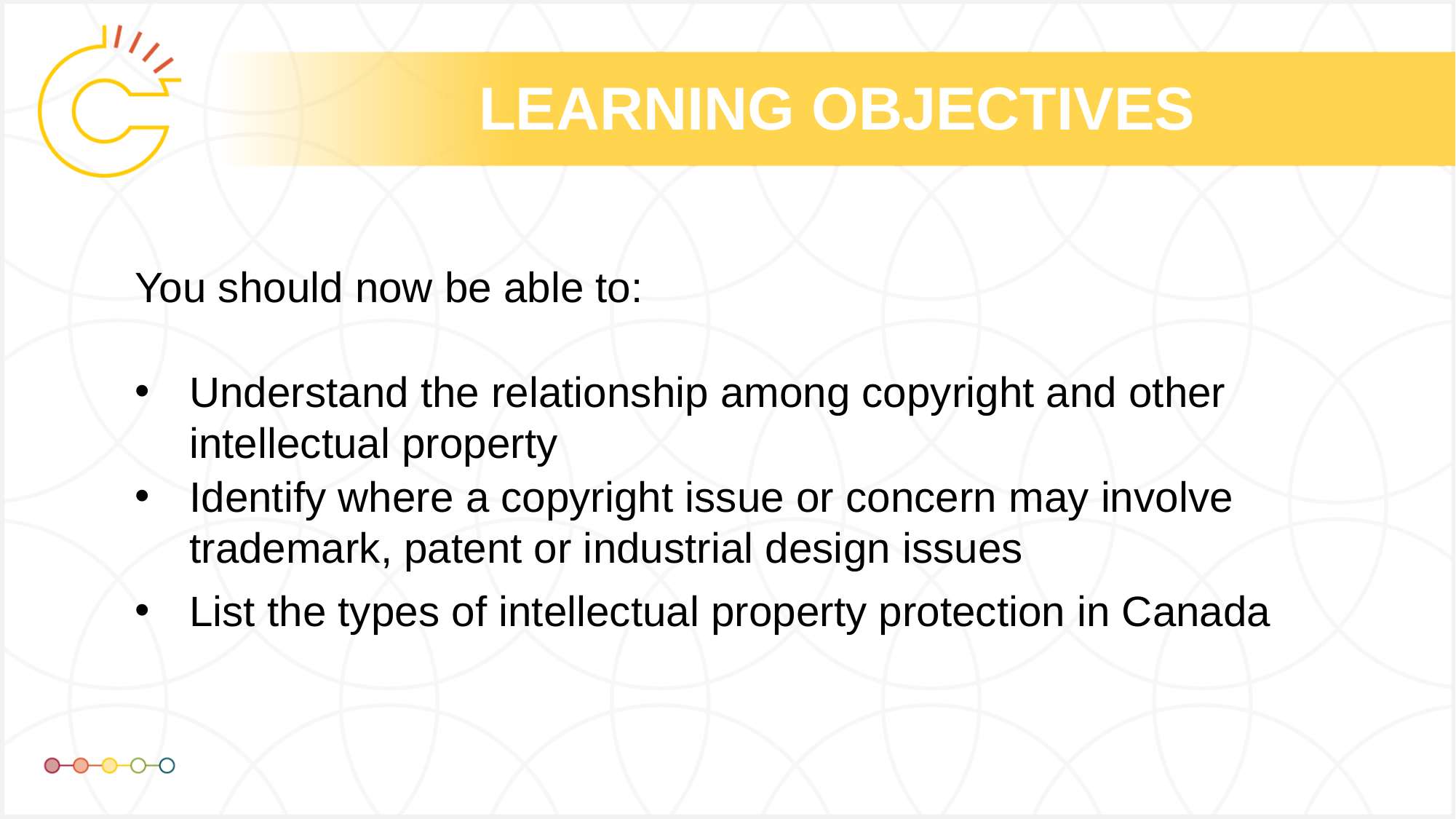

# LEARNING OBJECTIVES
You should now be able to:
Understand the relationship among copyright and other intellectual property
Identify where a copyright issue or concern may involve trademark, patent or industrial design issues
List the types of intellectual property protection in Canada